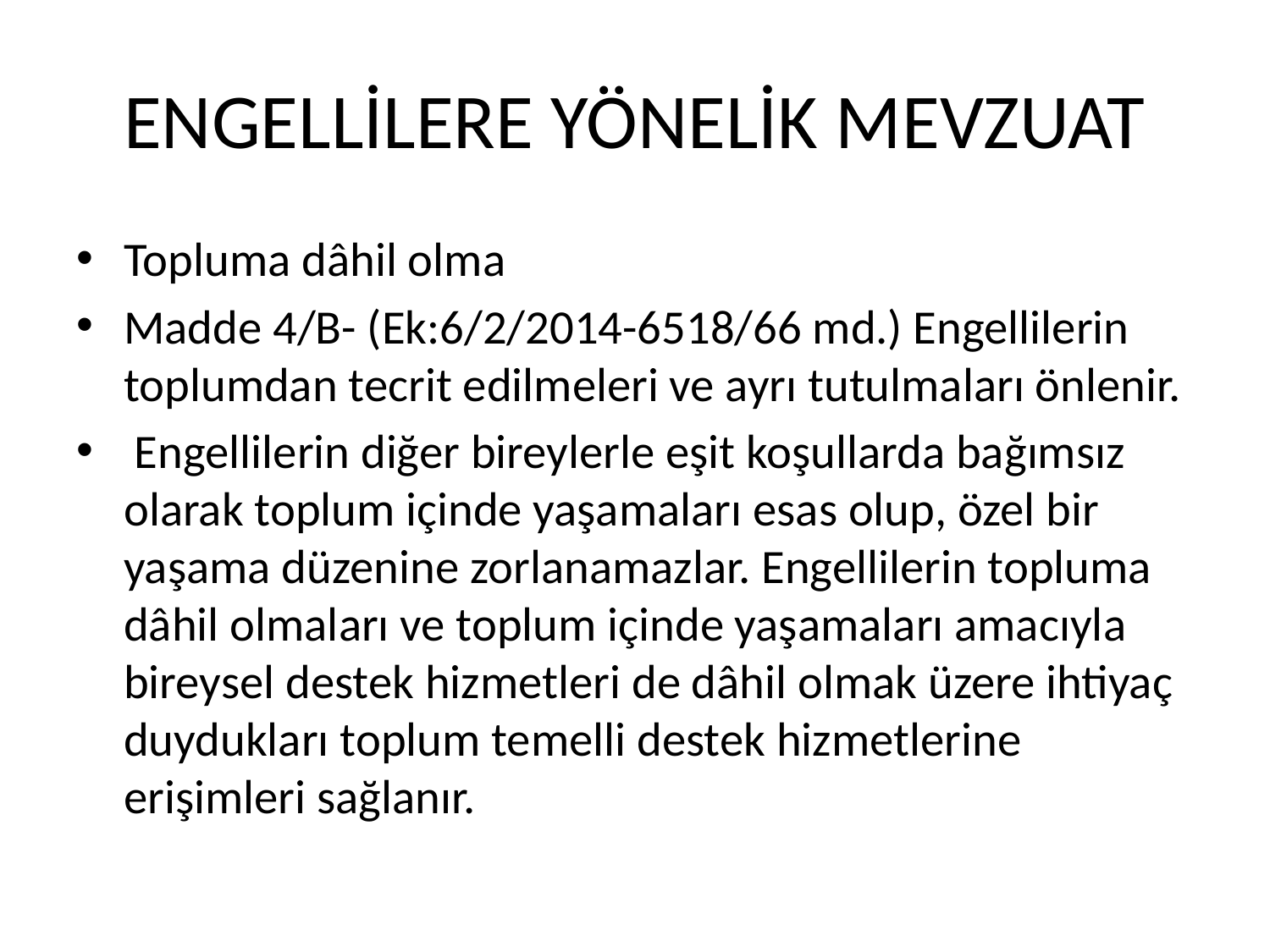

# ENGELLİLERE YÖNELİK MEVZUAT
Topluma dâhil olma
Madde 4/B- (Ek:6/2/2014-6518/66 md.) Engellilerin toplumdan tecrit edilmeleri ve ayrı tutulmaları önlenir.
 Engellilerin diğer bireylerle eşit koşullarda bağımsız olarak toplum içinde yaşamaları esas olup, özel bir yaşama düzenine zorlanamazlar. Engellilerin topluma dâhil olmaları ve toplum içinde yaşamaları amacıyla bireysel destek hizmetleri de dâhil olmak üzere ihtiyaç duydukları toplum temelli destek hizmetlerine erişimleri sağlanır.